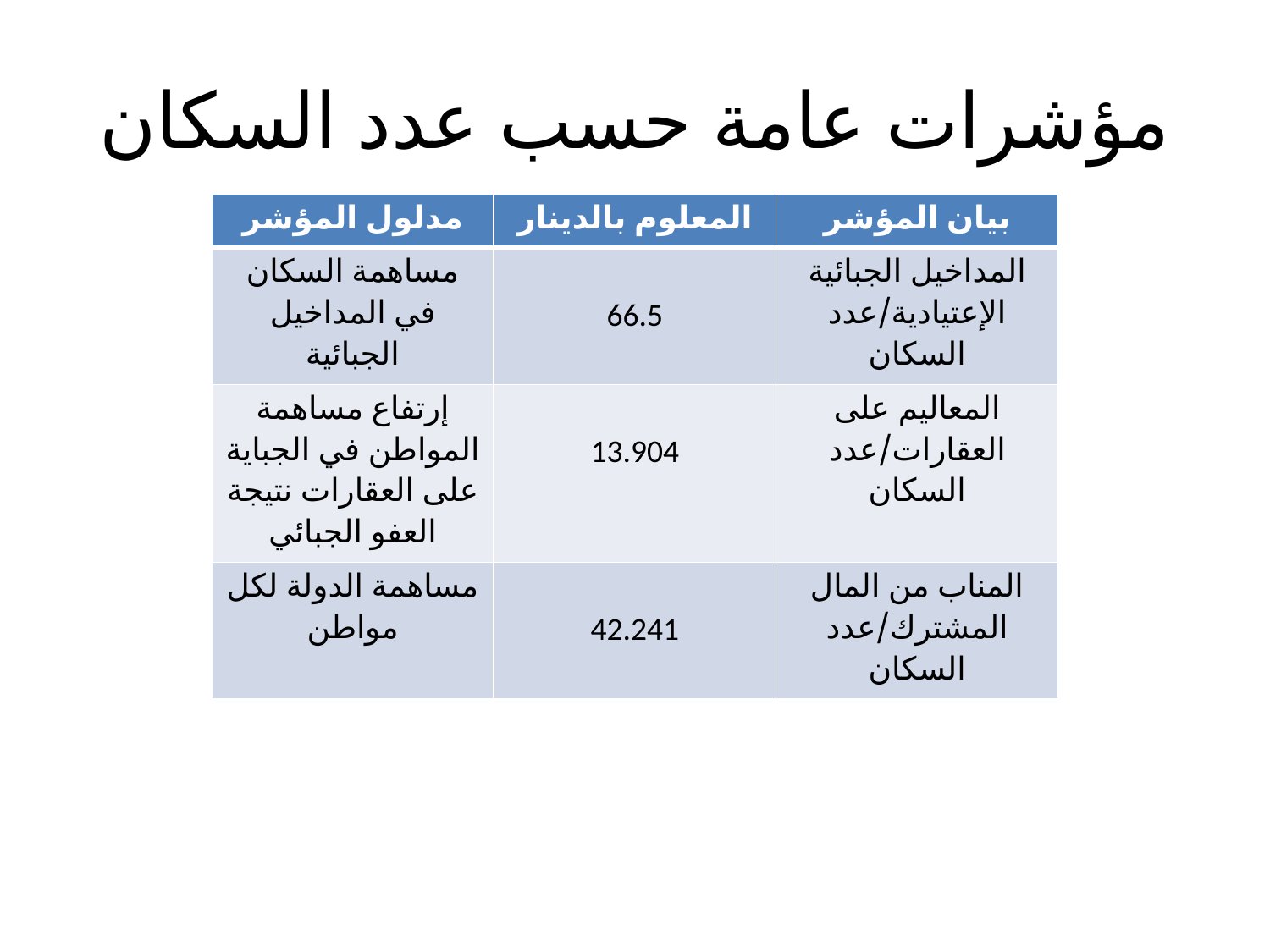

# مؤشرات عامة حسب عدد السكان
| مدلول المؤشر | المعلوم بالدينار | بيان المؤشر |
| --- | --- | --- |
| مساهمة السكان في المداخيل الجبائية | 66.5 | المداخيل الجبائية الإعتيادية/عدد السكان |
| إرتفاع مساهمة المواطن في الجباية على العقارات نتيجة العفو الجبائي | 13.904 | المعاليم على العقارات/عدد السكان |
| مساهمة الدولة لكل مواطن | 42.241 | المناب من المال المشترك/عدد السكان |